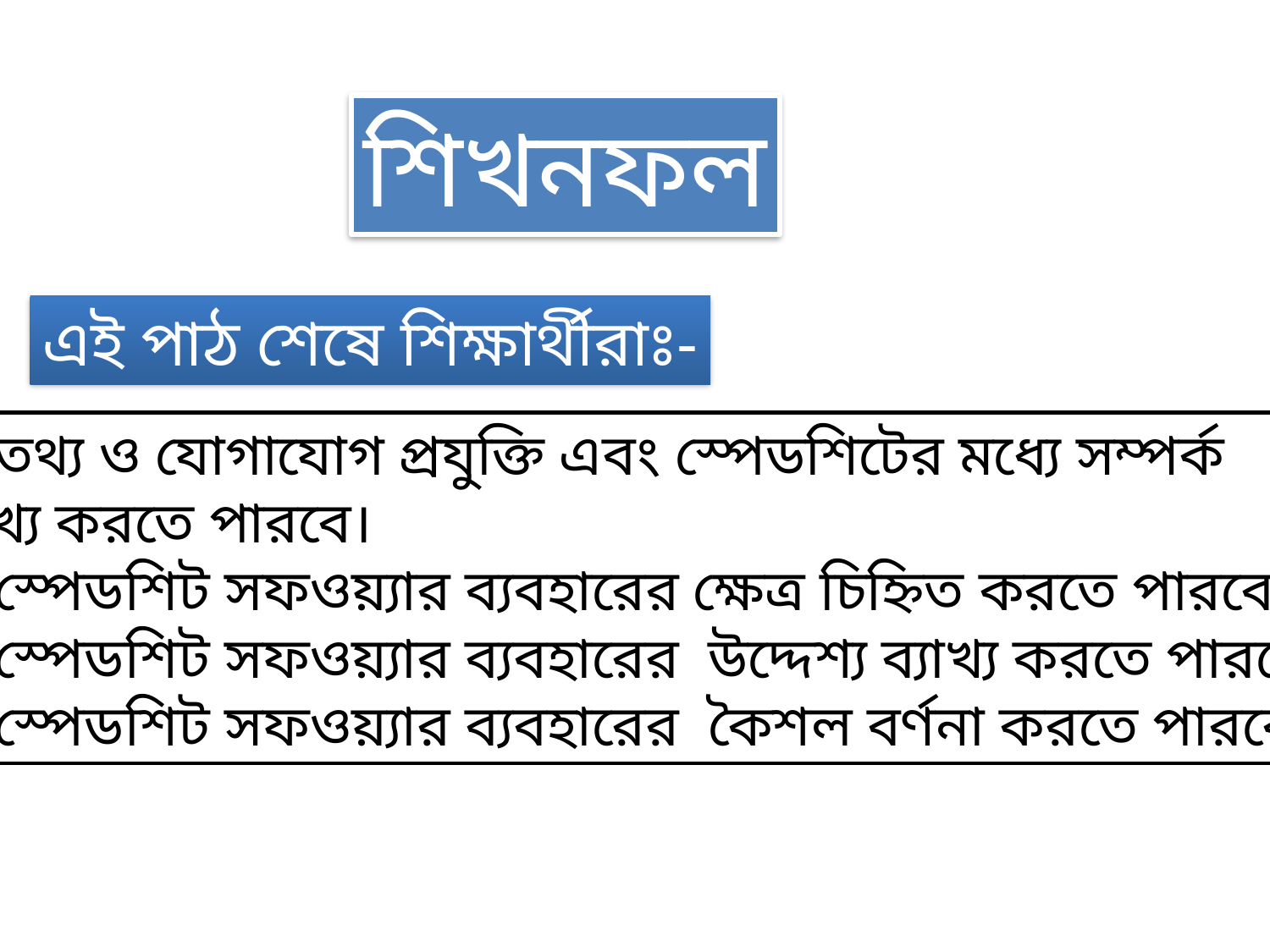

শিখনফল
এই পাঠ শেষে শিক্ষার্থীরাঃ-
১। তথ্য ও যোগাযোগ প্রযুক্তি এবং স্পেডশিটের মধ্যে সম্পর্ক
ব্যাখ্য করতে পারবে।
২। স্পেডশিট সফওয়্যার ব্যবহারের ক্ষেত্র চিহ্নিত করতে পারবে।
৩। স্পেডশিট সফওয়্যার ব্যবহারের  উদ্দেশ্য ব্যাখ্য করতে পারবে।
৪। স্পেডশিট সফওয়্যার ব্যবহারের  কৈশল বর্ণনা করতে পারবে।